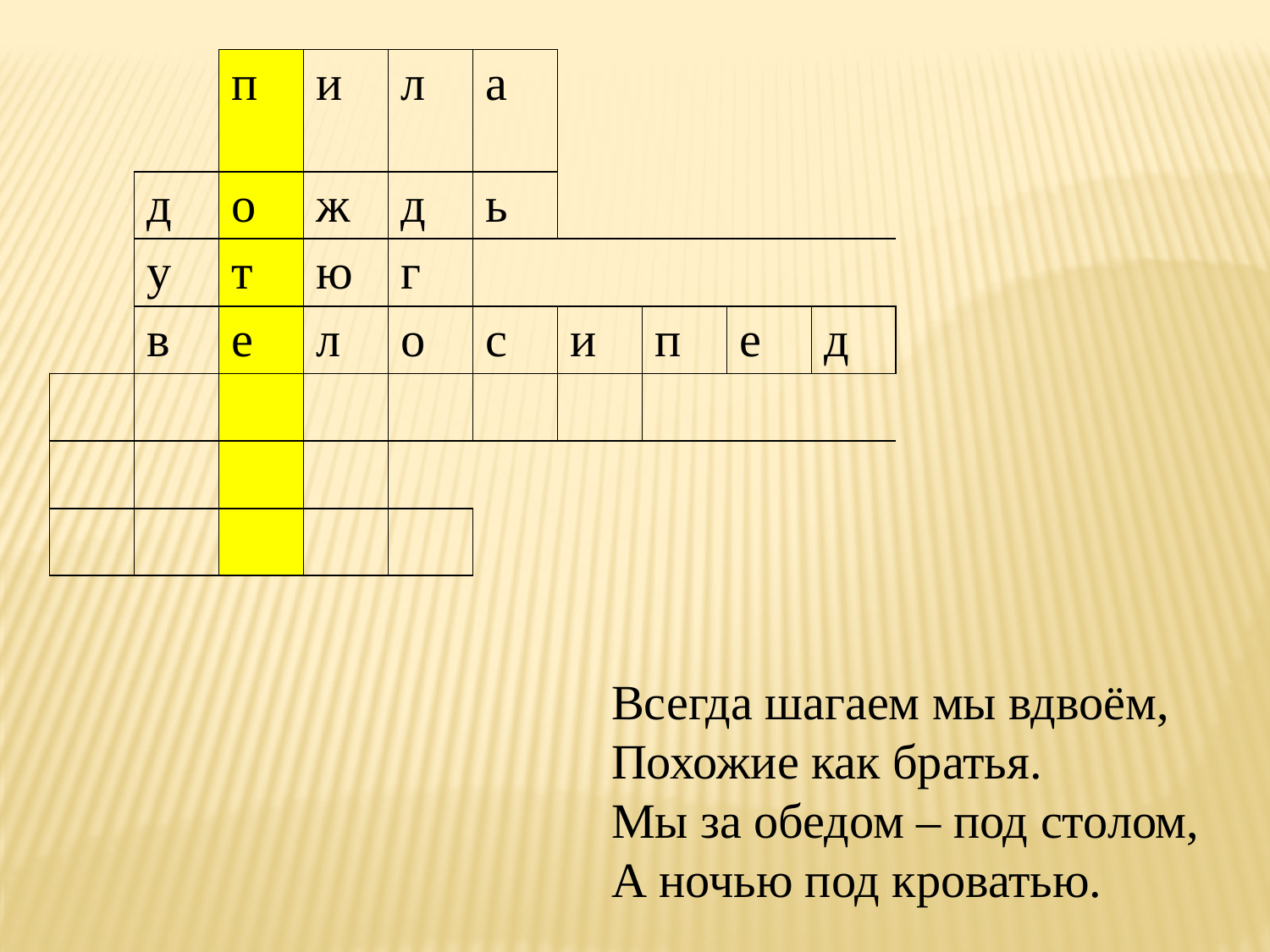

|  |  | п | и | л | а |  |  |  |  |
| --- | --- | --- | --- | --- | --- | --- | --- | --- | --- |
|  | д | о | ж | д | ь |  |  |  |  |
|  | у | т | ю | г |  |  |  |  |  |
|  | в | е | л | о | с | и | п | е | д |
|  |  |  |  |  |  |  |  |  |  |
|  |  |  |  |  |  |  |  |  |  |
|  |  |  |  |  |  |  |  |  |  |
Всегда шагаем мы вдвоём,
Похожие как братья.
Мы за обедом – под столом,
А ночью под кроватью.